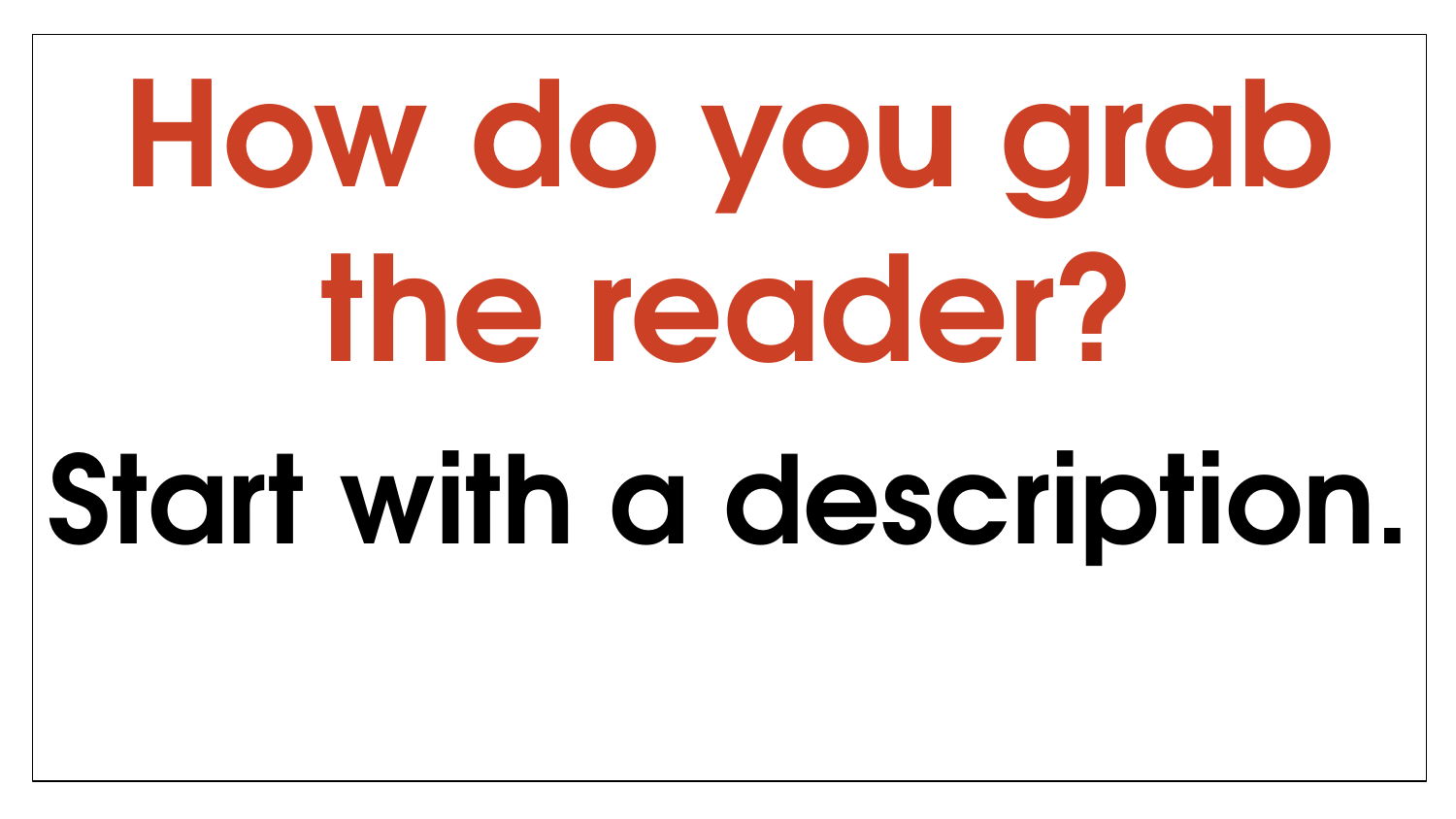

How do you grab the reader?

Start with a description.